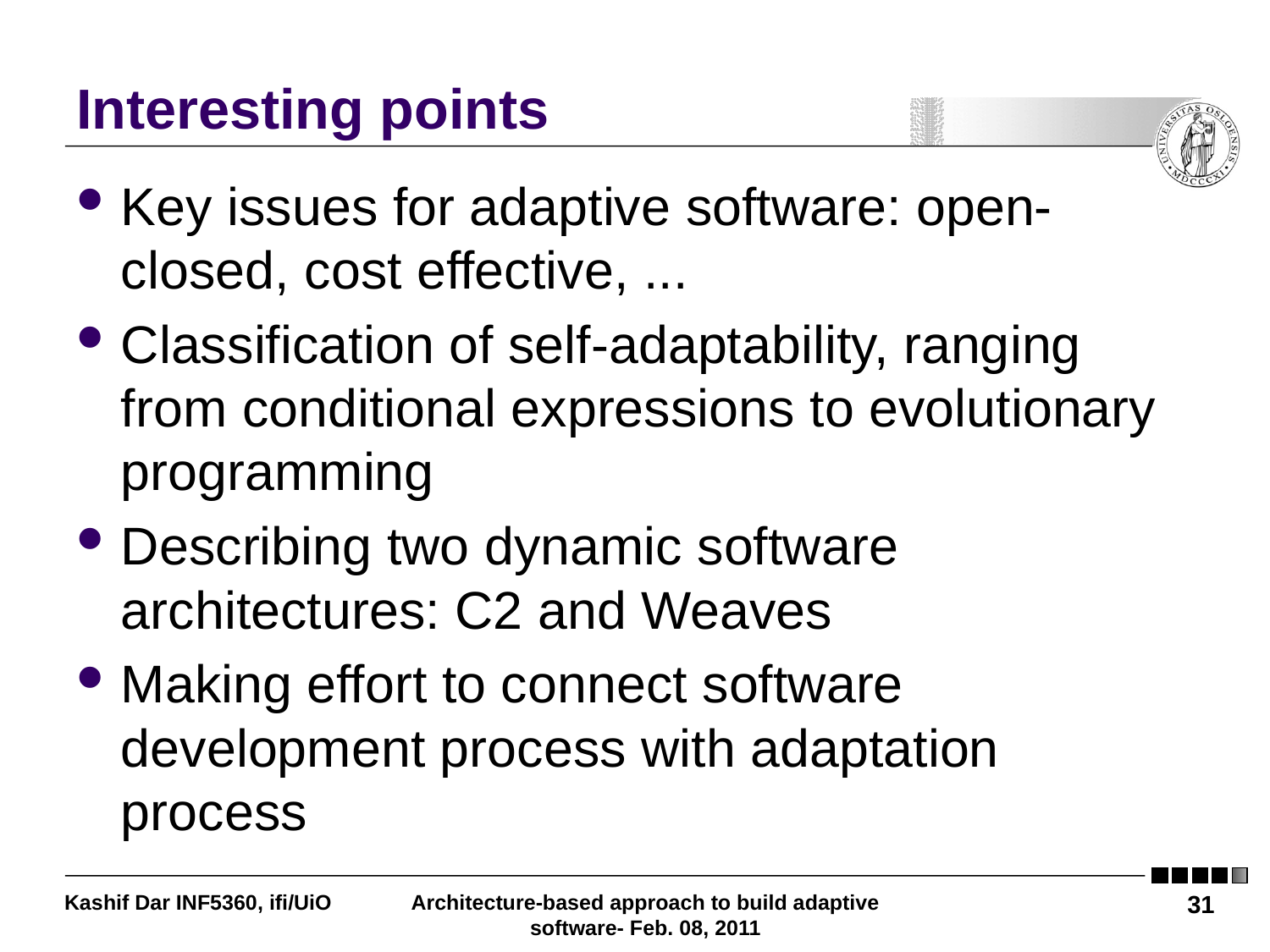

# Interesting points
Key issues for adaptive software: open-closed, cost effective, ...
Classification of self-adaptability, ranging from conditional expressions to evolutionary programming
Describing two dynamic software architectures: C2 and Weaves
Making effort to connect software development process with adaptation process

Kashif Dar INF5360, ifi/UiO
Architecture-based approach to build adaptive software- Feb. 08, 2011
31